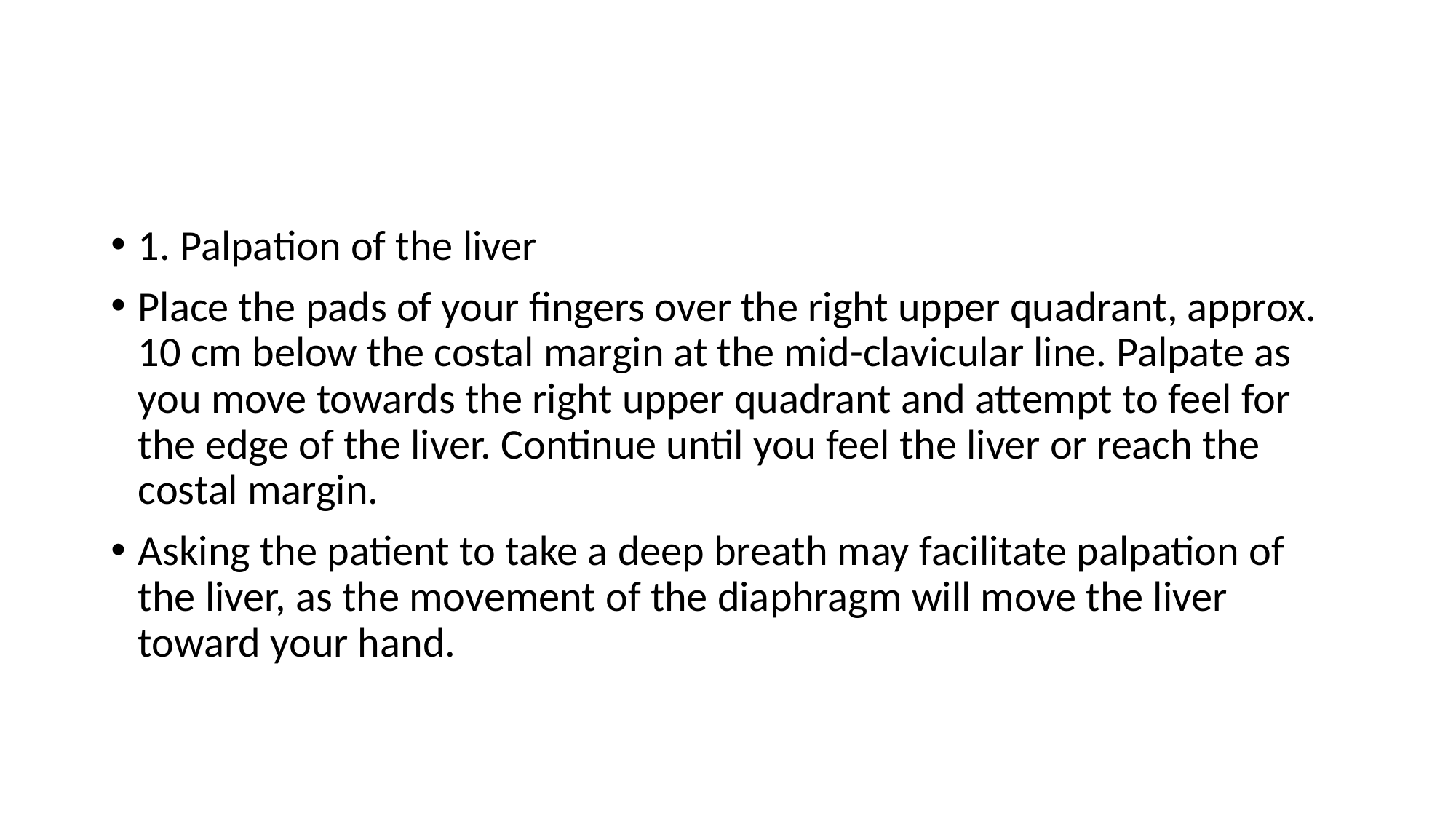

#
1. Palpation of the liver
Place the pads of your fingers over the right upper quadrant, approx. 10 cm below the costal margin at the mid-clavicular line. Palpate as you move towards the right upper quadrant and attempt to feel for the edge of the liver. Continue until you feel the liver or reach the costal margin.
Asking the patient to take a deep breath may facilitate palpation of the liver, as the movement of the diaphragm will move the liver toward your hand.